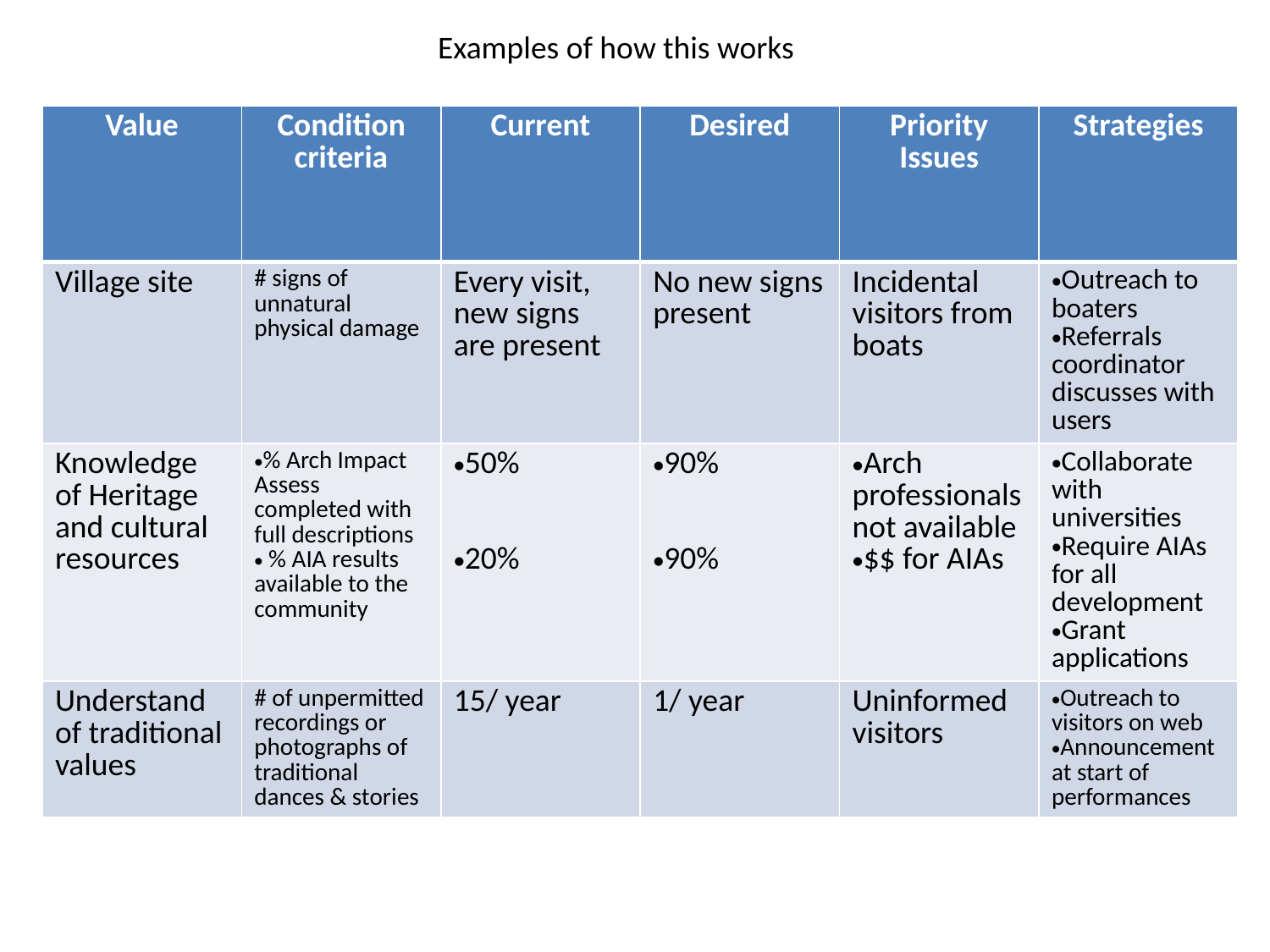

Examples of how this works
| Value | Condition criteria | Current | Desired | Priority Issues | Strategies |
| --- | --- | --- | --- | --- | --- |
| Village site | # signs of unnatural physical damage | Every visit, new signs are present | No new signs present | Incidental visitors from boats | Outreach to boaters Referrals coordinator discusses with users |
| Knowledge of Heritage and cultural resources | % Arch Impact Assess completed with full descriptions % AIA results available to the community | 50% 20% | 90% 90% | Arch professionals not available $$ for AIAs | Collaborate with universities Require AIAs for all development Grant applications |
| Understand of traditional values | # of unpermitted recordings or photographs of traditional dances & stories | 15/ year | 1/ year | Uninformed visitors | Outreach to visitors on web Announcement at start of performances |